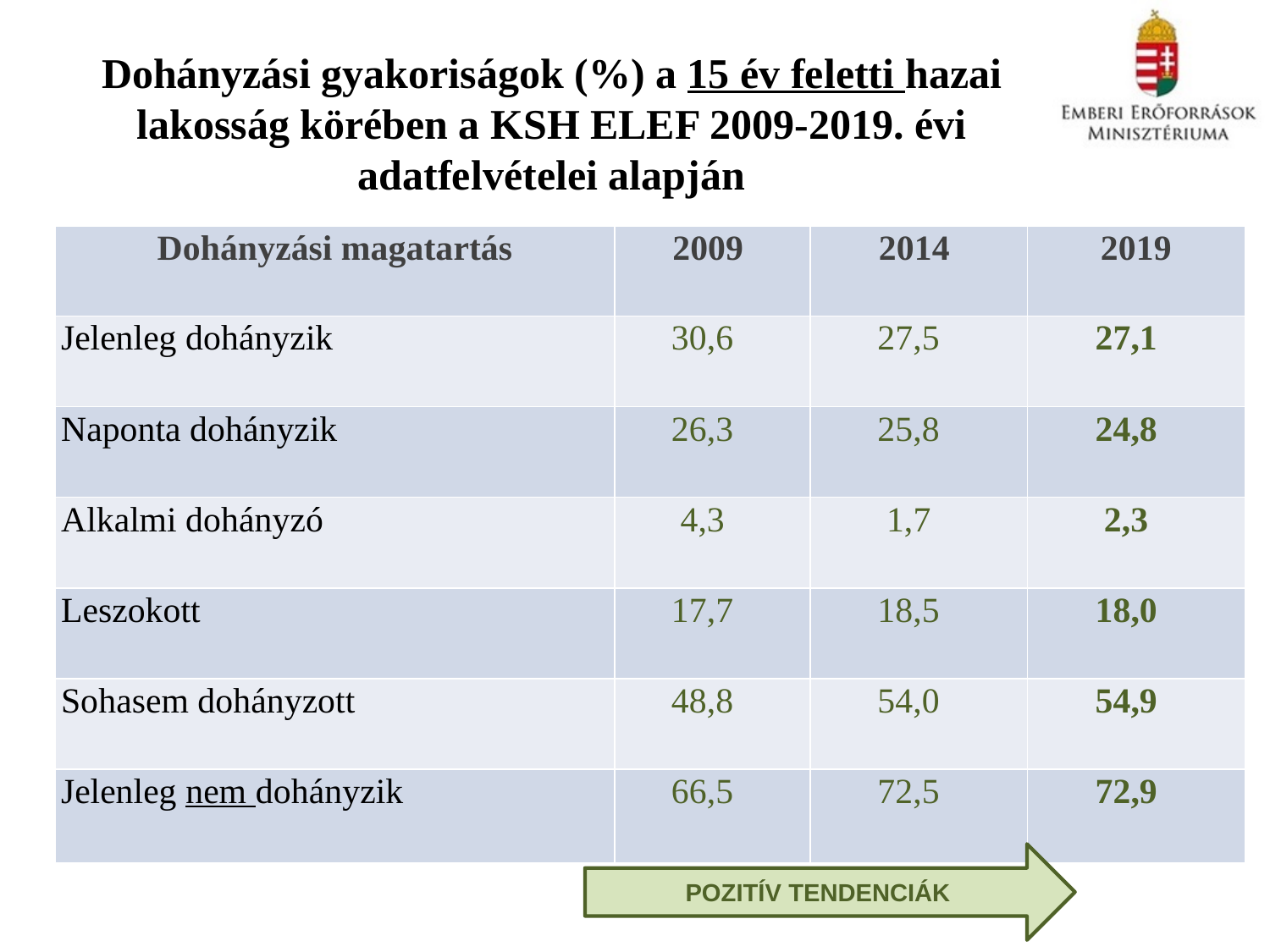

Dohányzási gyakoriságok (%) a 15 év feletti hazai lakosság körében a KSH ELEF 2009-2019. évi adatfelvételei alapján
| Dohányzási magatartás | 2009 | 2014 | 2019 |
| --- | --- | --- | --- |
| Jelenleg dohányzik | 30,6 | 27,5 | 27,1 |
| Naponta dohányzik | 26,3 | 25,8 | 24,8 |
| Alkalmi dohányzó | 4,3 | 1,7 | 2,3 |
| Leszokott | 17,7 | 18,5 | 18,0 |
| Sohasem dohányzott | 48,8 | 54,0 | 54,9 |
| Jelenleg nem dohányzik | 66,5 | 72,5 | 72,9 |
POZITÍV TENDENCIÁK